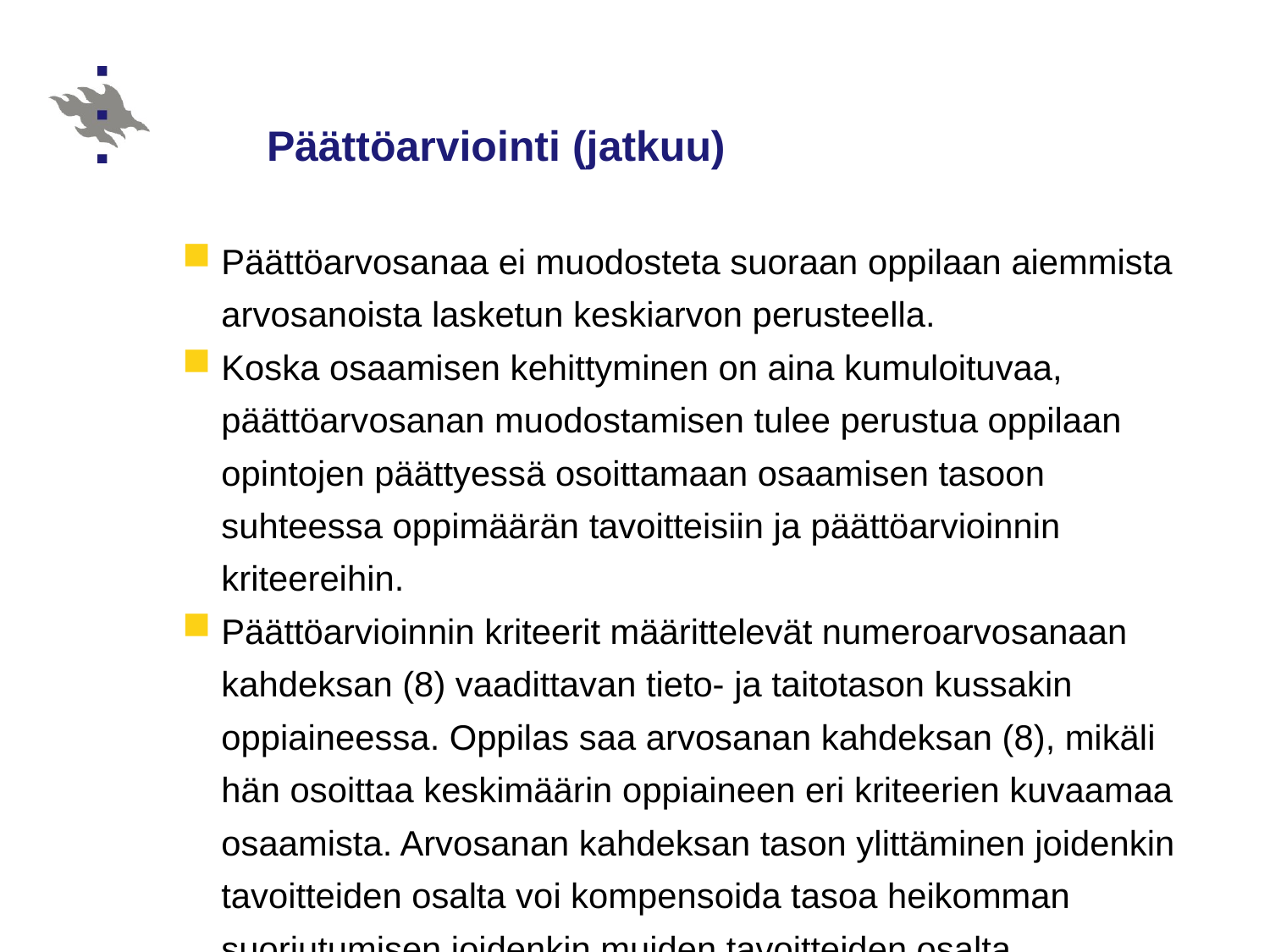

# Päättöarviointi (jatkuu)
Päättöarvosanaa ei muodosteta suoraan oppilaan aiemmista arvosanoista lasketun keskiarvon perusteella.
Koska osaamisen kehittyminen on aina kumuloituvaa, päättöarvosanan muodostamisen tulee perustua oppilaan opintojen päättyessä osoittamaan osaamisen tasoon suhteessa oppimäärän tavoitteisiin ja päättöarvioinnin kriteereihin.
Päättöarvioinnin kriteerit määrittelevät numeroarvosanaan kahdeksan (8) vaadittavan tieto- ja taitotason kussakin oppiaineessa. Oppilas saa arvosanan kahdeksan (8), mikäli hän osoittaa keskimäärin oppiaineen eri kriteerien kuvaamaa osaamista. Arvosanan kahdeksan tason ylittäminen joidenkin tavoitteiden osalta voi kompensoida tasoa heikomman suoriutumisen joidenkin muiden tavoitteiden osalta.